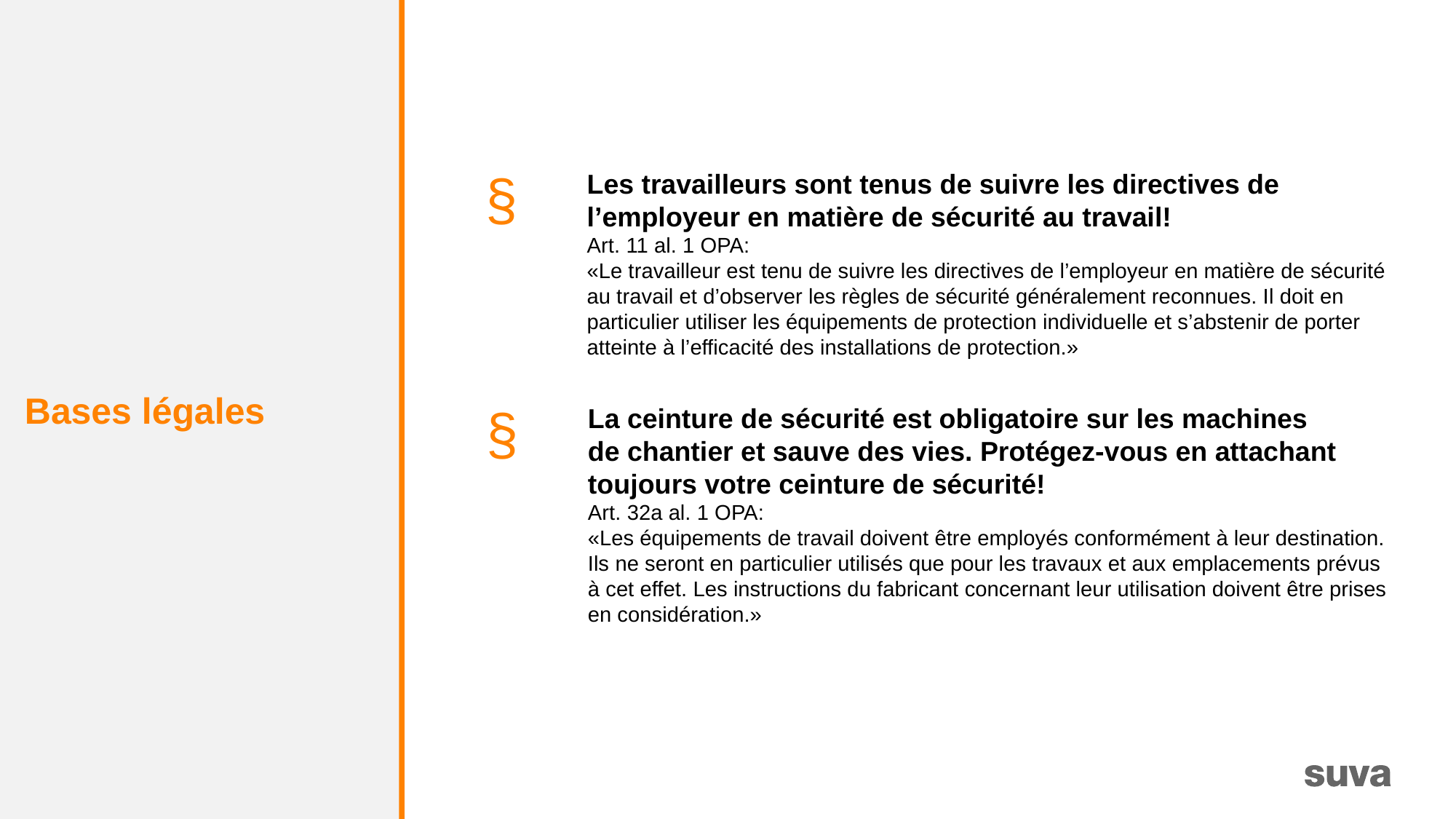

Bases légales
§
Les travailleurs sont tenus de suivre les directives de l’employeur en matière de sécurité au travail!
Art. 11 al. 1 OPA:
«Le travailleur est tenu de suivre les directives de l’employeur en matière de sécurité au travail et d’observer les règles de sécurité généralement reconnues. Il doit en particulier utiliser les équipements de protection individuelle et s’abstenir de porter atteinte à l’efficacité des installations de protection.»
§
La ceinture de sécurité est obligatoire sur les machines
de chantier et sauve des vies. Protégez-vous en attachant toujours votre ceinture de sécurité!
Art. 32a al. 1 OPA:
«Les équipements de travail doivent être employés conformément à leur destination. Ils ne seront en particulier utilisés que pour les travaux et aux emplacements prévus
à cet effet. Les instructions du fabricant concernant leur utilisation doivent être prises en considération.»